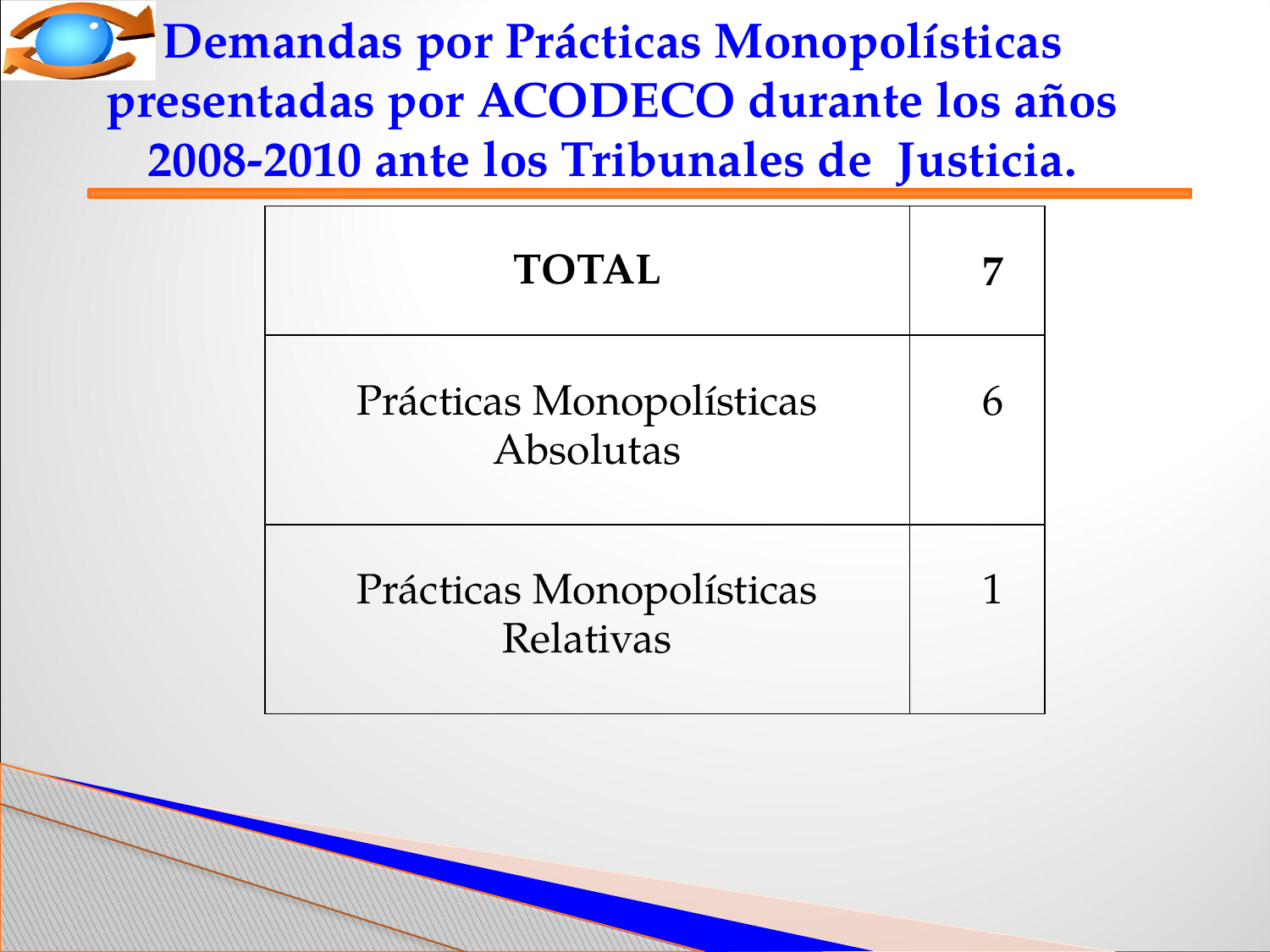

Demandas por Prácticas Monopolísticas
presentadas por ACODECO durante los años
2008-2010 ante los Tribunales de  Justicia.
| TOTAL | 7 |
| --- | --- |
| Prácticas Monopolísticas Absolutas | 6 |
| Prácticas Monopolísticas Relativas | 1 |